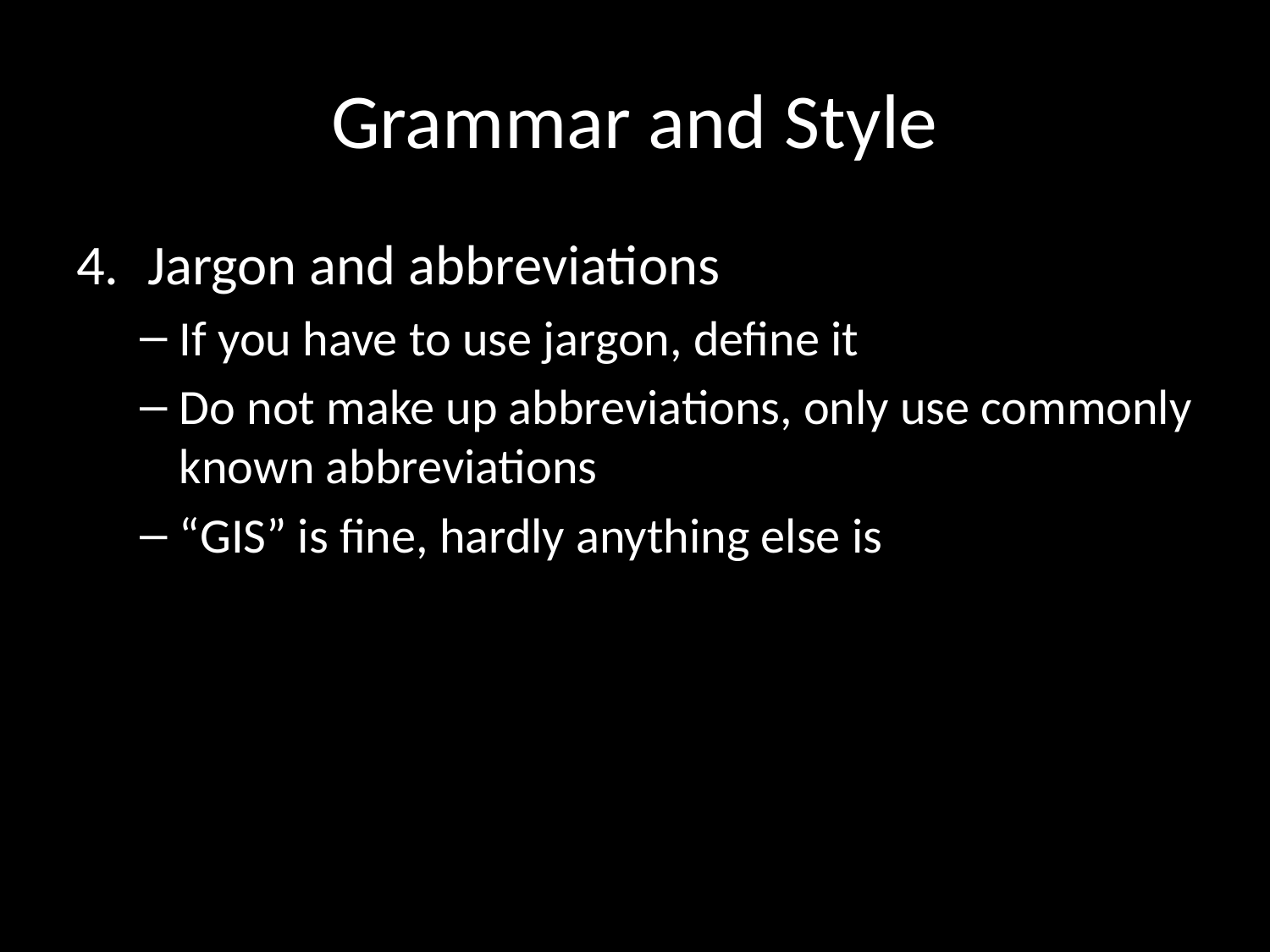

# Grammar and Style
Jargon and abbreviations
If you have to use jargon, define it
Do not make up abbreviations, only use commonly known abbreviations
“GIS” is fine, hardly anything else is